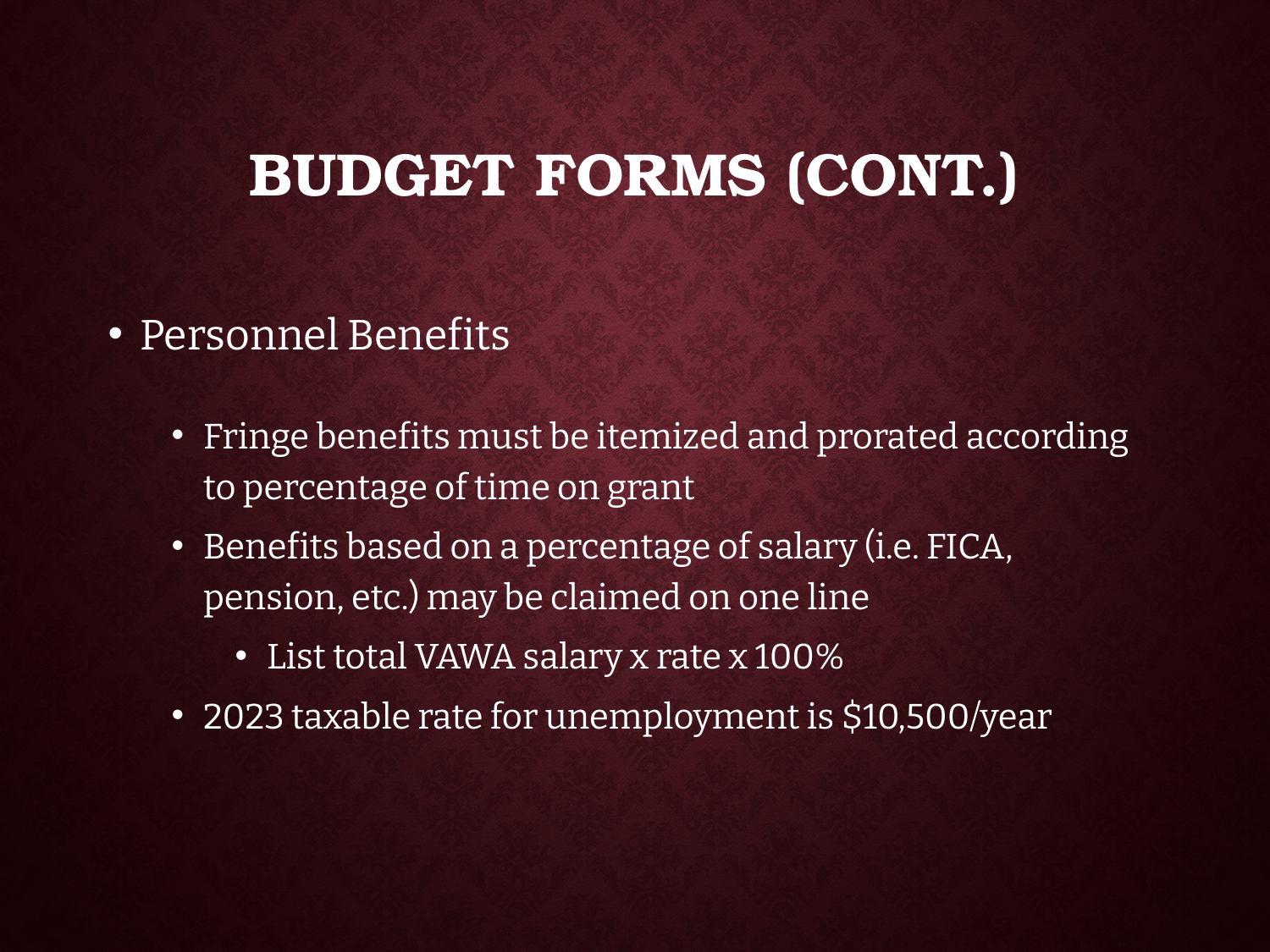

# BUDGET FORMS (CONT.)
Personnel Benefits

Fringe benefits must be itemized and prorated according to percentage of time on grant
Benefits based on a percentage of salary (i.e. FICA, pension, etc.) may be claimed on one line
List total VAWA salary x rate x 100%
2023 taxable rate for unemployment is $10,500/year